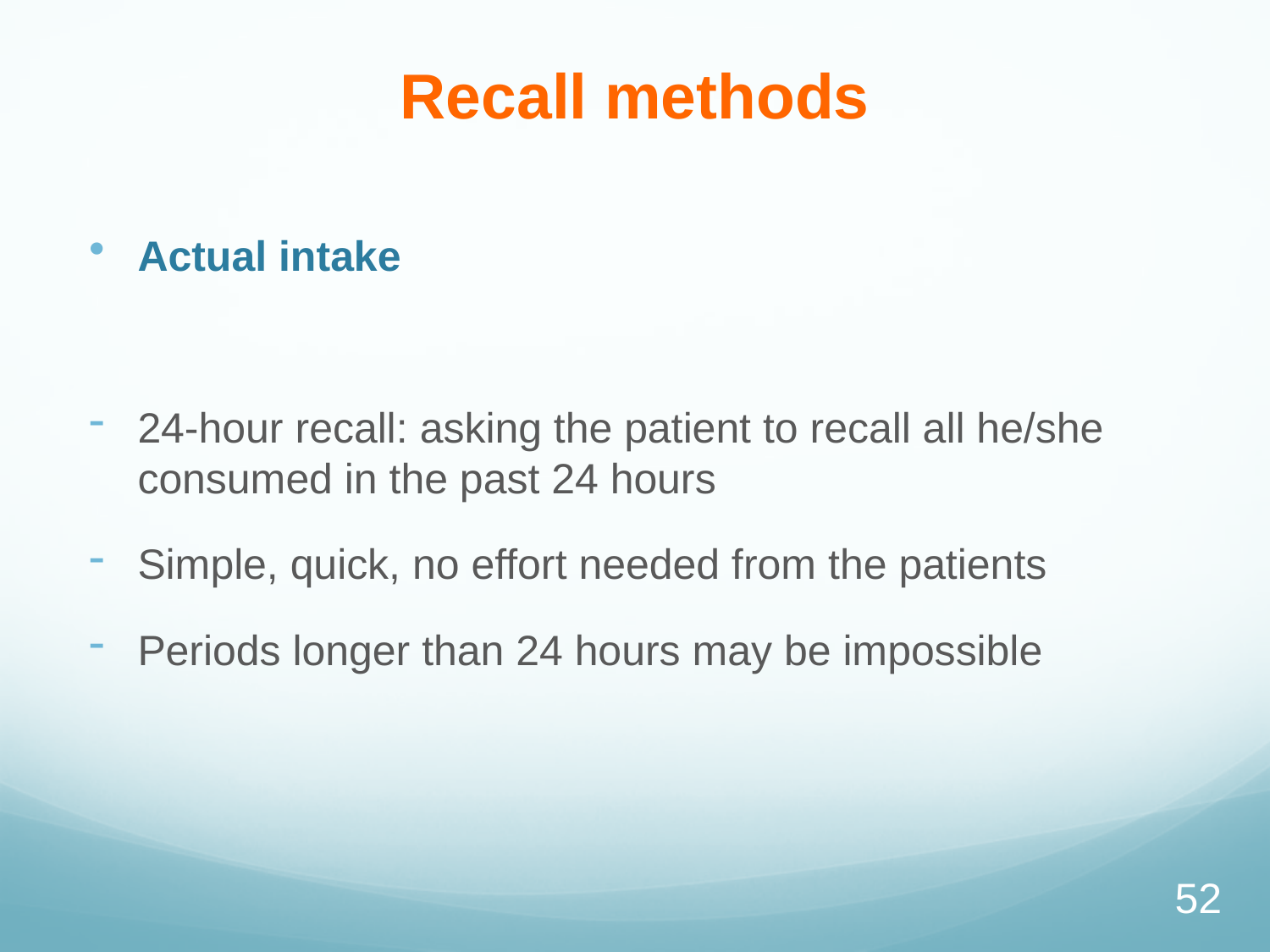

# Recall methods
Actual intake

24-hour recall: asking the patient to recall all he/she consumed in the past 24 hours
Simple, quick, no effort needed from the patients
Periods longer than 24 hours may be impossible

52